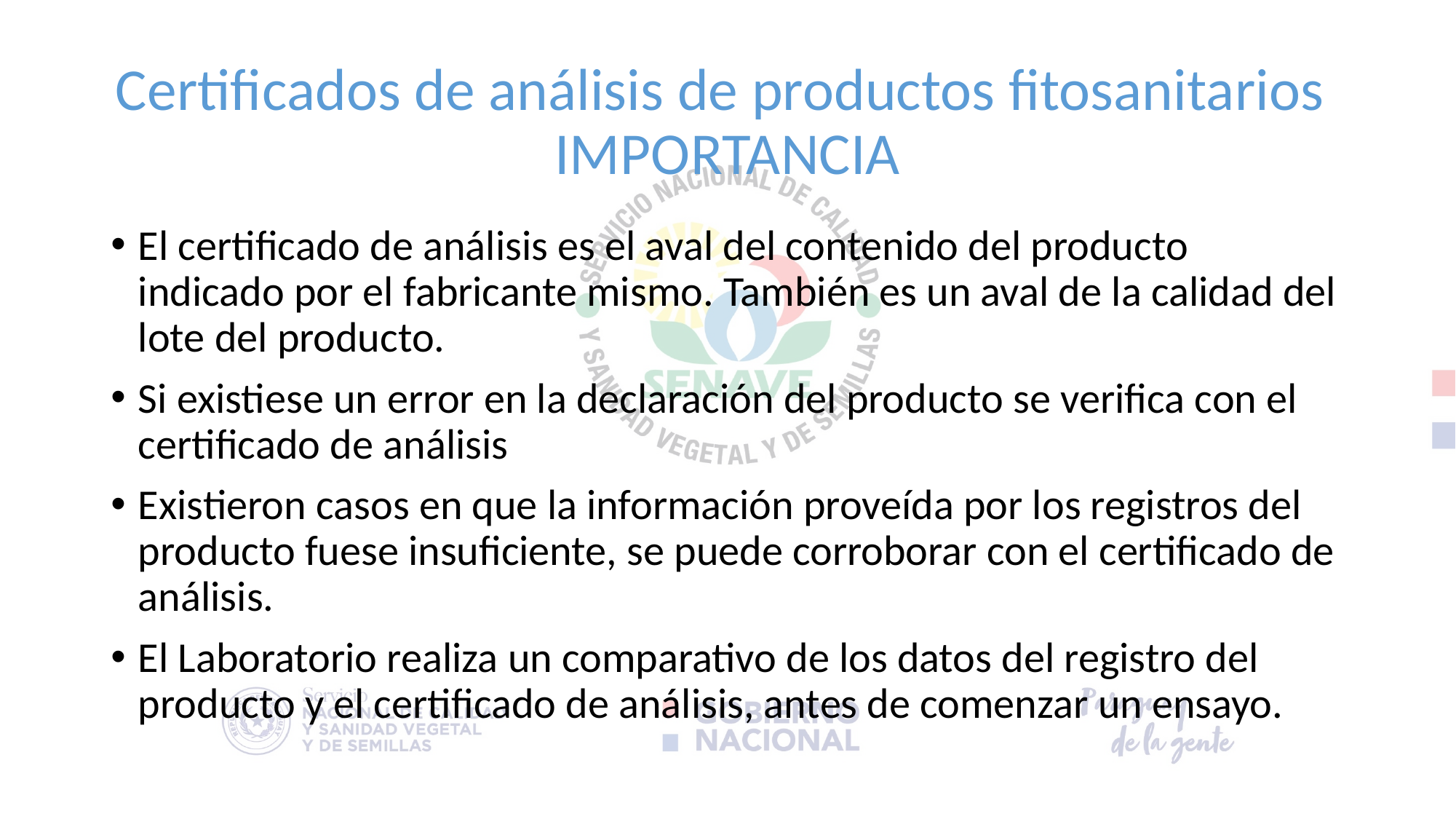

# Certificados de análisis de productos fitosanitarios IMPORTANCIA
El certificado de análisis es el aval del contenido del producto indicado por el fabricante mismo. También es un aval de la calidad del lote del producto.
Si existiese un error en la declaración del producto se verifica con el certificado de análisis
Existieron casos en que la información proveída por los registros del producto fuese insuficiente, se puede corroborar con el certificado de análisis.
El Laboratorio realiza un comparativo de los datos del registro del producto y el certificado de análisis, antes de comenzar un ensayo.